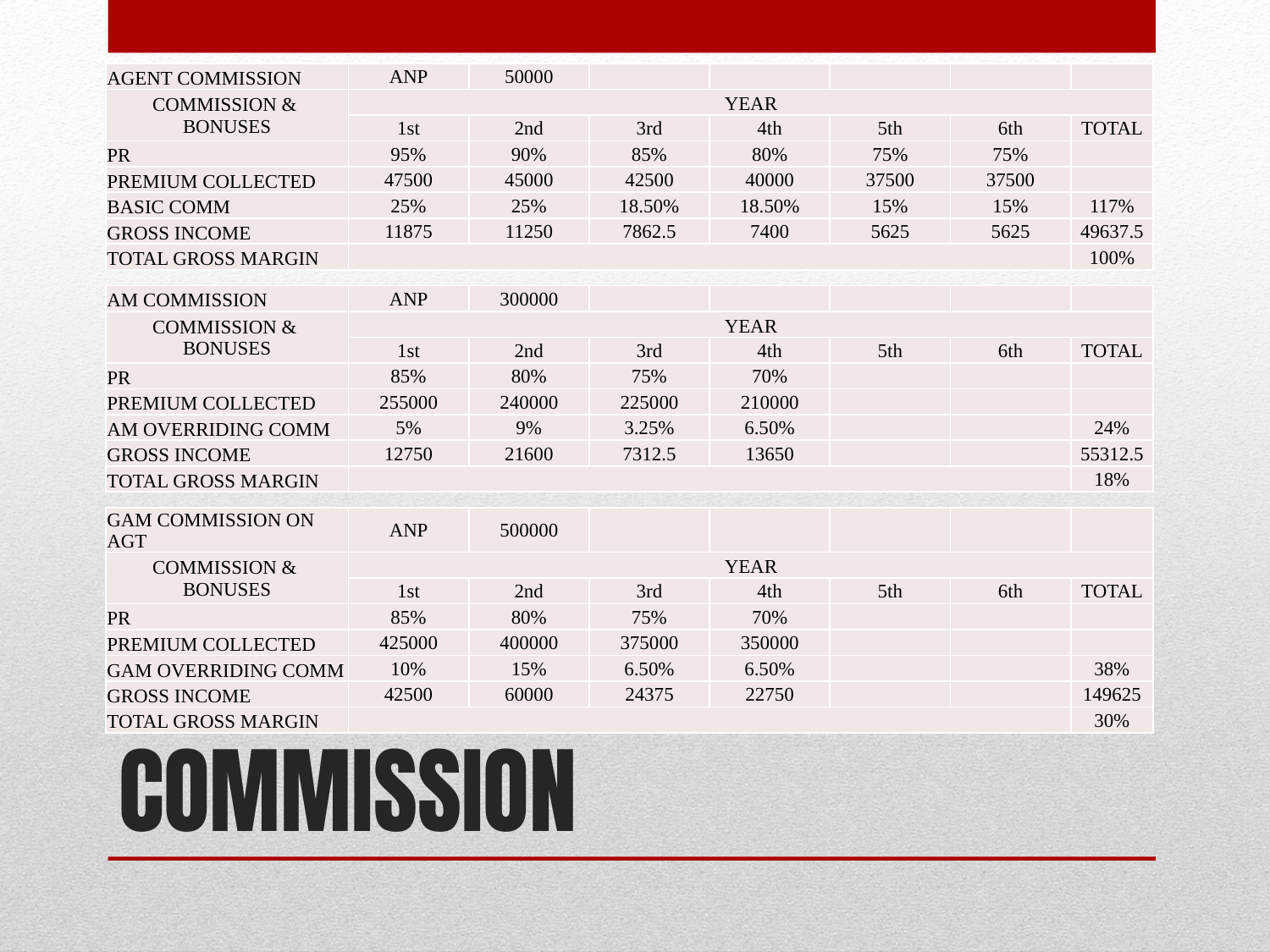

| AGENT COMMISSION | ANP | 50000 |  |  |  |  |  |
| --- | --- | --- | --- | --- | --- | --- | --- |
| COMMISSION & BONUSES | YEAR |  |  |  |  |  |  |
|  | 1st | 2nd | 3rd | 4th | 5th | 6th | TOTAL |
| PR | 95% | 90% | 85% | 80% | 75% | 75% |  |
| PREMIUM COLLECTED | 47500 | 45000 | 42500 | 40000 | 37500 | 37500 |  |
| BASIC COMM | 25% | 25% | 18.50% | 18.50% | 15% | 15% | 117% |
| GROSS INCOME | 11875 | 11250 | 7862.5 | 7400 | 5625 | 5625 | 49637.5 |
| TOTAL GROSS MARGIN |  |  |  |  |  |  | 100% |
| AM COMMISSION | ANP | 300000 |  |  |  |  |  |
| --- | --- | --- | --- | --- | --- | --- | --- |
| COMMISSION & BONUSES | YEAR |  |  |  |  |  |  |
|  | 1st | 2nd | 3rd | 4th | 5th | 6th | TOTAL |
| PR | 85% | 80% | 75% | 70% |  |  |  |
| PREMIUM COLLECTED | 255000 | 240000 | 225000 | 210000 |  |  |  |
| AM OVERRIDING COMM | 5% | 9% | 3.25% | 6.50% |  |  | 24% |
| GROSS INCOME | 12750 | 21600 | 7312.5 | 13650 |  |  | 55312.5 |
| TOTAL GROSS MARGIN |  |  |  |  |  |  | 18% |
| GAM COMMISSION ON AGT | ANP | 500000 |  |  |  |  |  |
| --- | --- | --- | --- | --- | --- | --- | --- |
| COMMISSION & BONUSES | YEAR |  |  |  |  |  |  |
|  | 1st | 2nd | 3rd | 4th | 5th | 6th | TOTAL |
| PR | 85% | 80% | 75% | 70% |  |  |  |
| PREMIUM COLLECTED | 425000 | 400000 | 375000 | 350000 |  |  |  |
| GAM OVERRIDING COMM | 10% | 15% | 6.50% | 6.50% |  |  | 38% |
| GROSS INCOME | 42500 | 60000 | 24375 | 22750 |  |  | 149625 |
| TOTAL GROSS MARGIN |  |  |  |  |  |  | 30% |
# COMMISSION